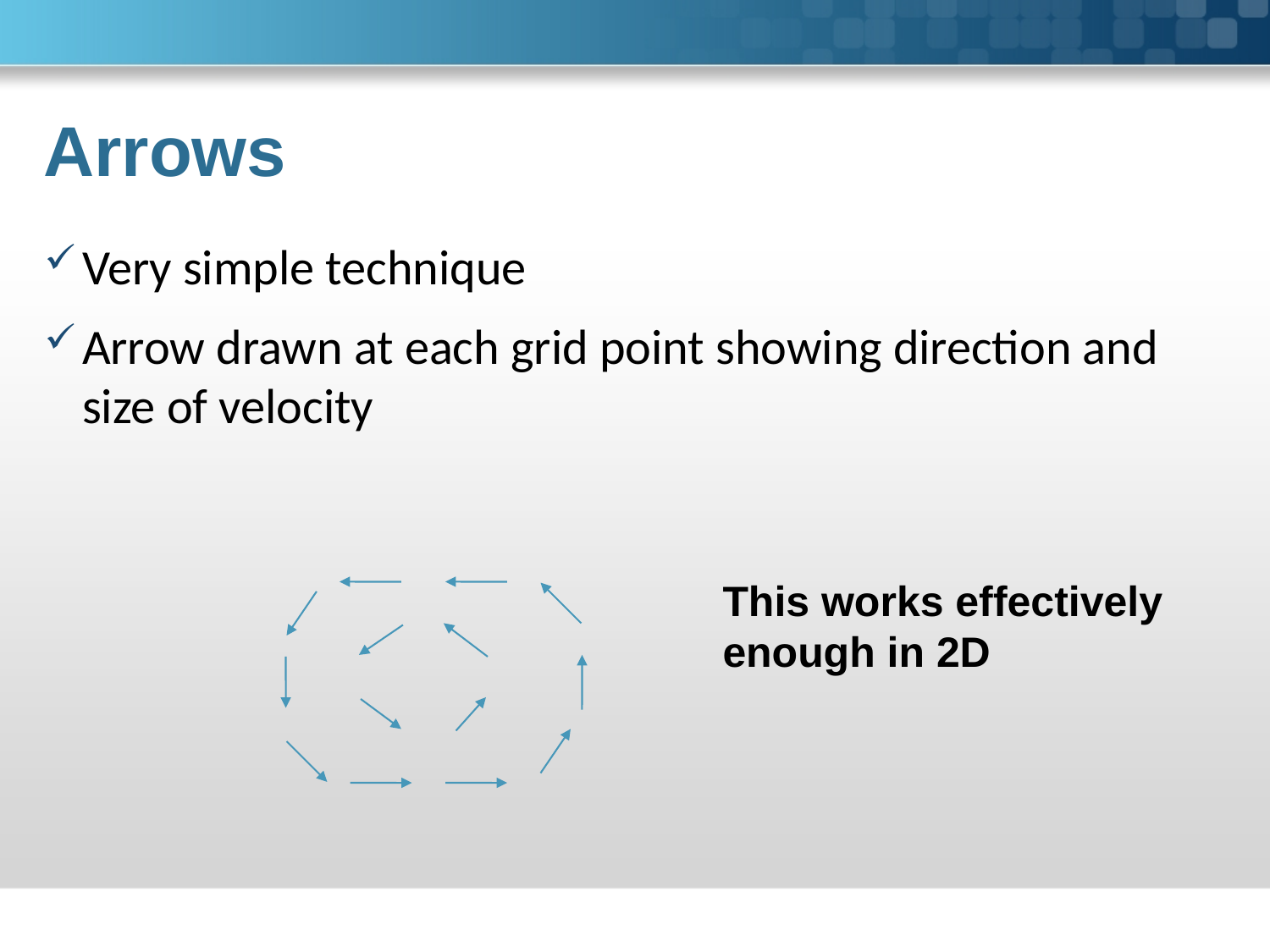

# Arrows
Very simple technique
Arrow drawn at each grid point showing direction and size of velocity
This works effectively
enough in 2D